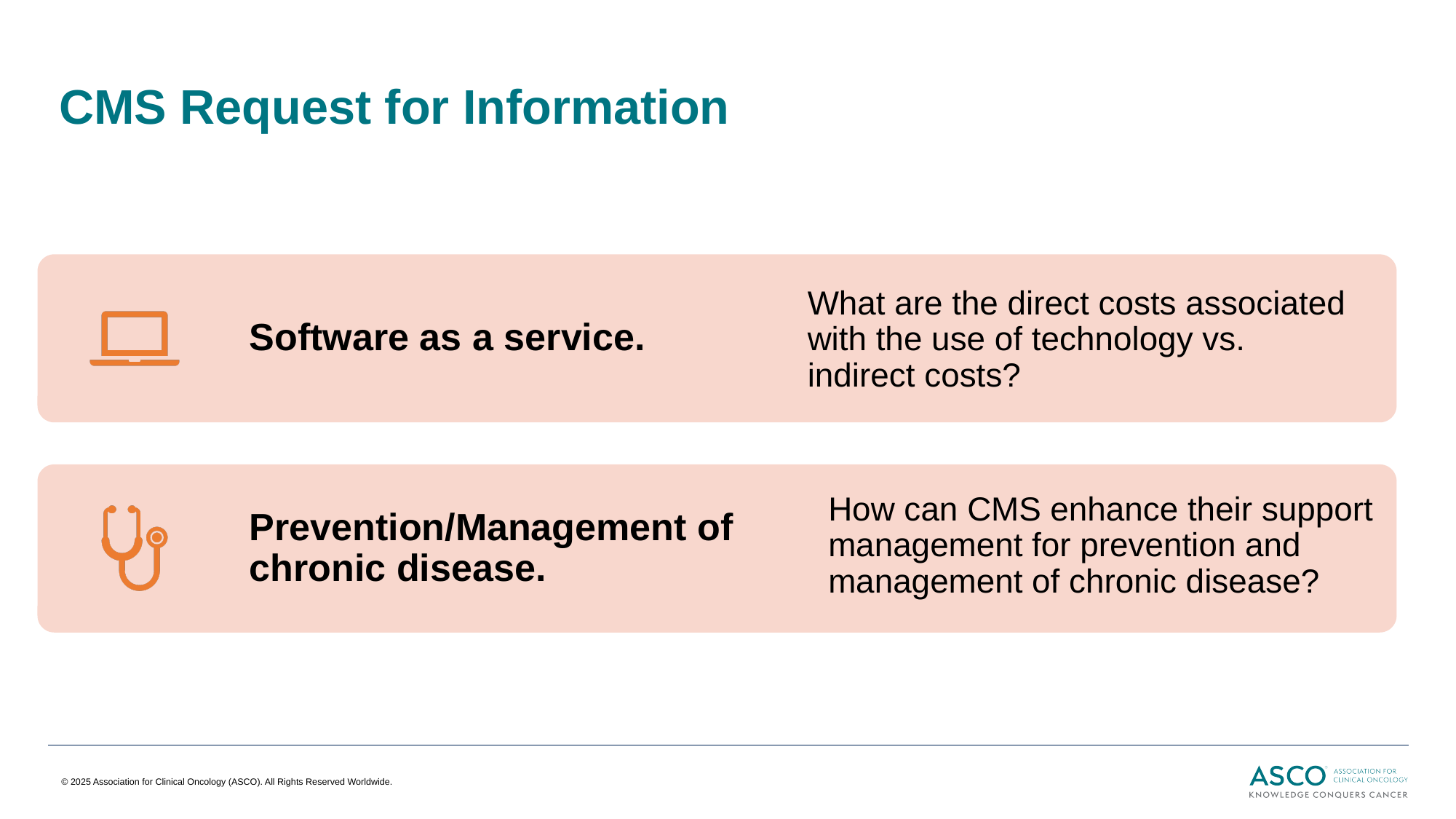

# CMS Request for Information
Software as a service.
What are the direct costs associated with the use of technology vs. indirect costs?
Prevention/Management of chronic disease.
How can CMS enhance their support management for prevention and management of chronic disease?